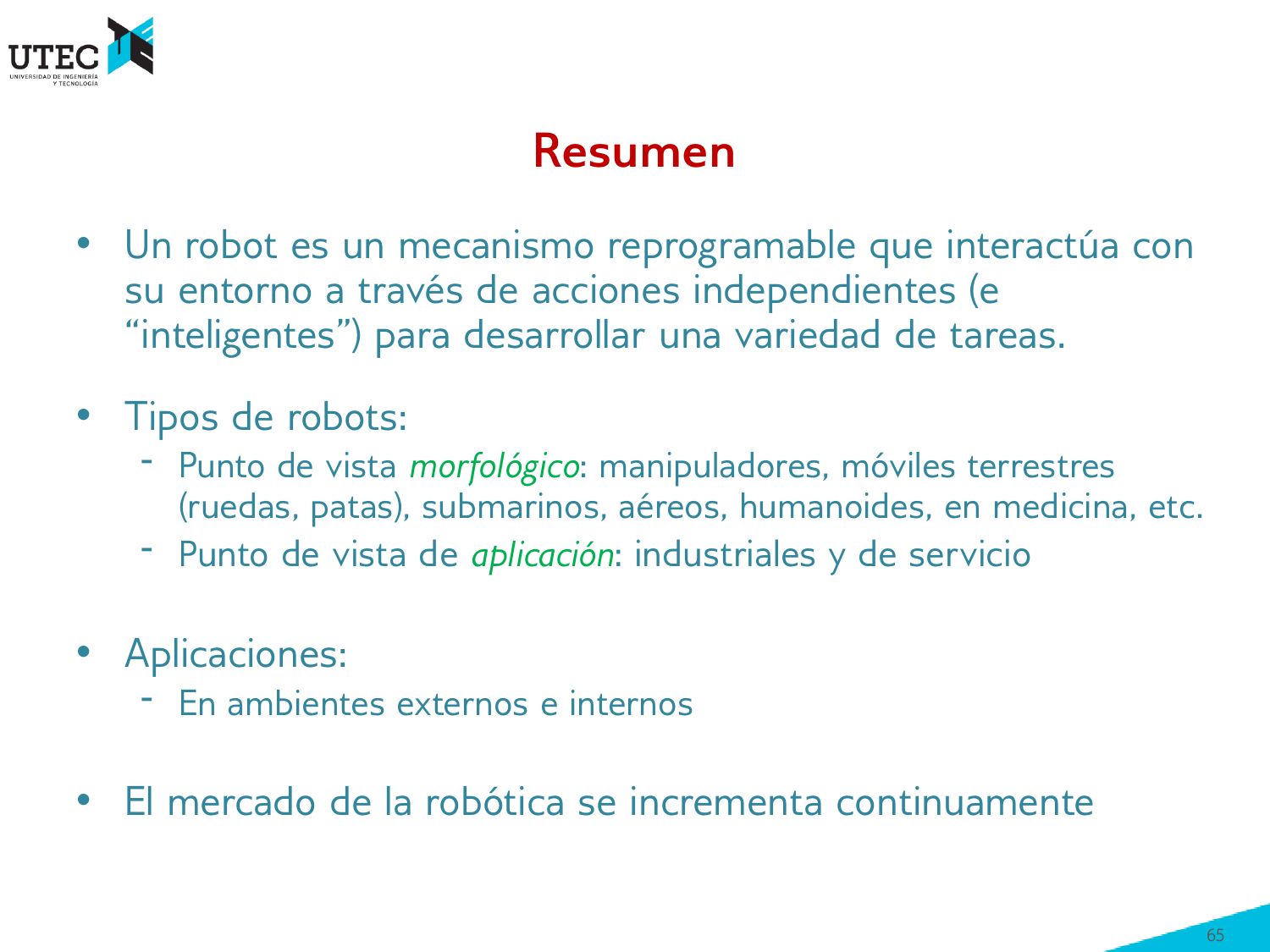

# Resumen
Un robot es un mecanismo reprogramable que interactúa con su entorno a través de acciones independientes (e “inteligentes”) para desarrollar una variedad de tareas.

Tipos de robots:
Punto de vista morfológico: manipuladores, móviles terrestres (ruedas, patas), submarinos, aéreos, humanoides, en medicina, etc.
Punto de vista de aplicación: industriales y de servicio

Aplicaciones:
En ambientes externos e internos

El mercado de la robótica se incrementa continuamente